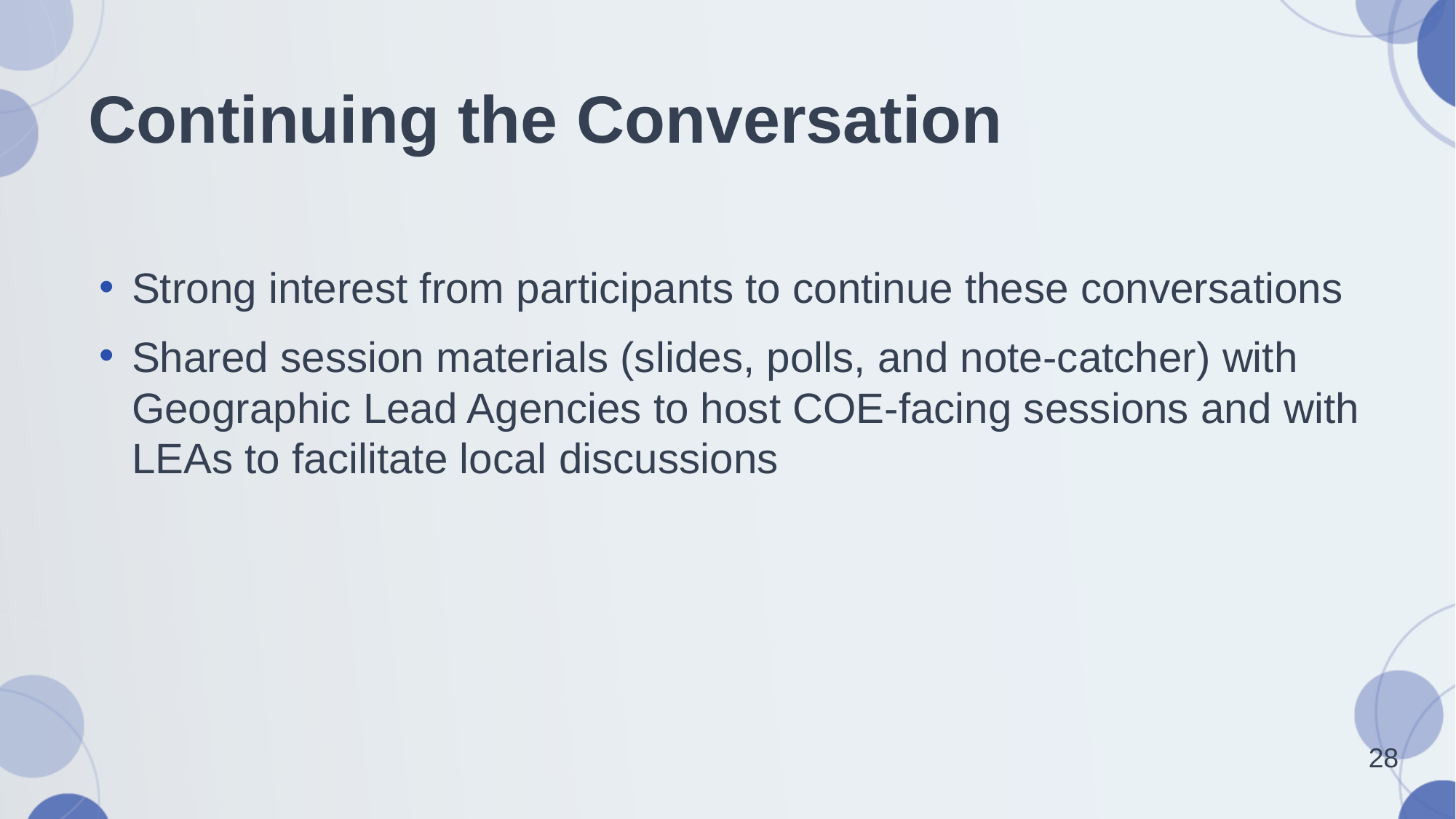

# Continuing the Conversation
Strong interest from participants to continue these conversations
Shared session materials (slides, polls, and note-catcher) with Geographic Lead Agencies to host COE-facing sessions and with LEAs to facilitate local discussions